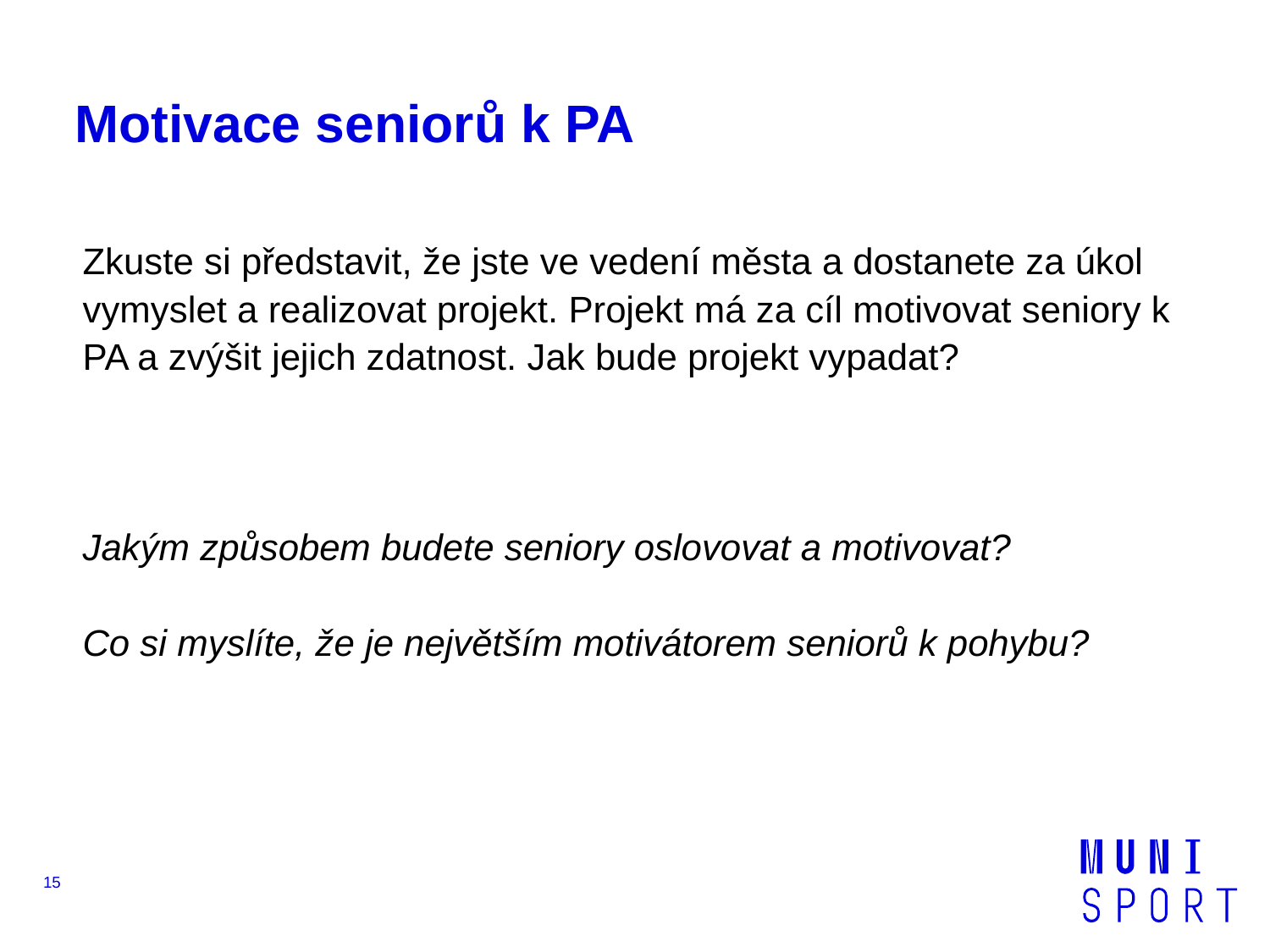

# Motivace seniorů k PA
Zkuste si představit, že jste ve vedení města a dostanete za úkol vymyslet a realizovat projekt. Projekt má za cíl motivovat seniory k PA a zvýšit jejich zdatnost. Jak bude projekt vypadat?

Jakým způsobem budete seniory oslovovat a motivovat?

Co si myslíte, že je největším motivátorem seniorů k pohybu?

15